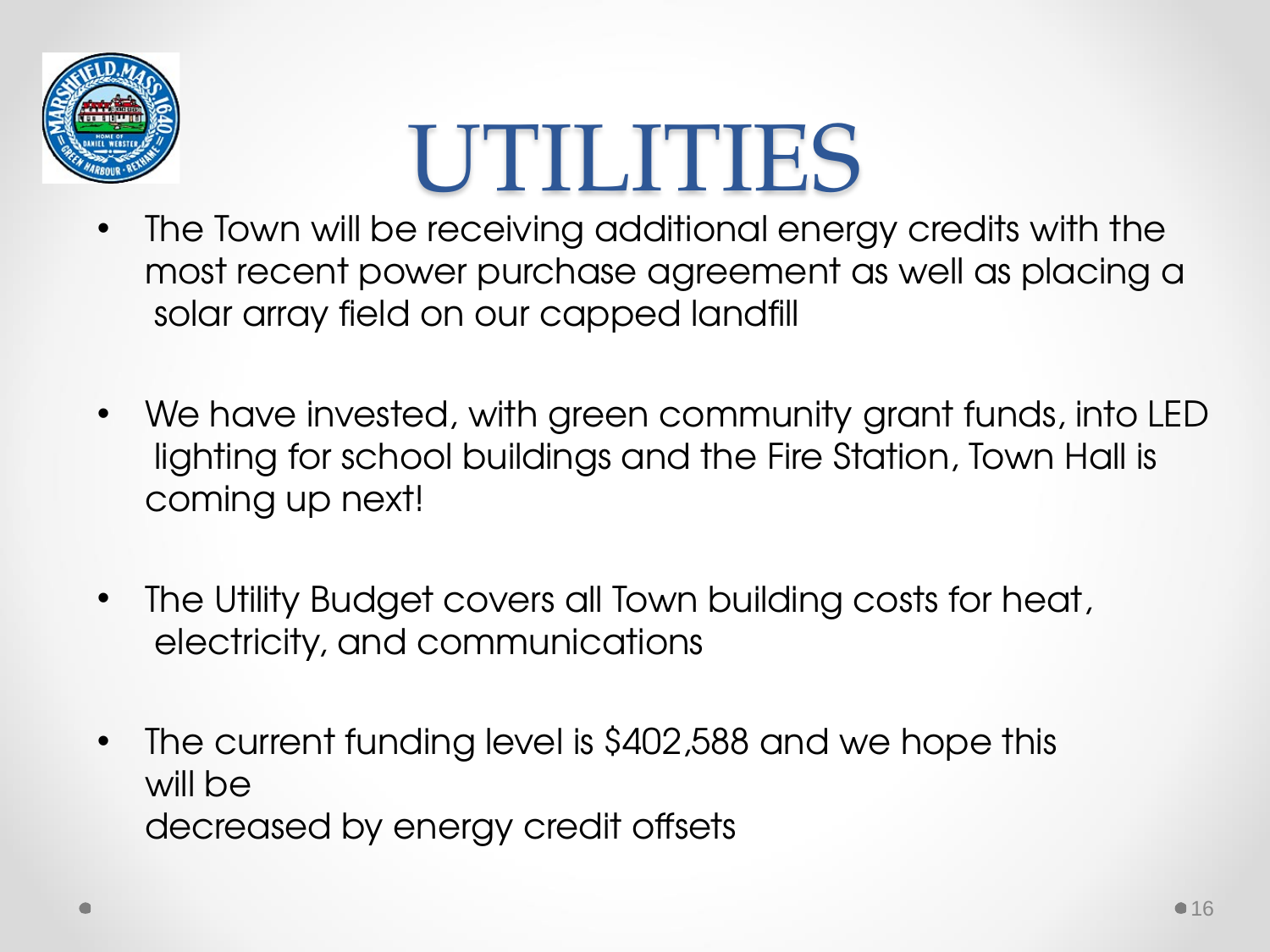

# UTILITIES
The Town will be receiving additional energy credits with the  most recent power purchase agreement as well as placing a  solar array field on our capped landfill

We have invested, with green community grant funds, into LED  lighting for school buildings and the Fire Station, Town Hall is  coming up next!

The Utility Budget covers all Town building costs for heat,  electricity, and communications

The current funding level is $402,588 and we hope this will be
decreased by energy credit offsets
16